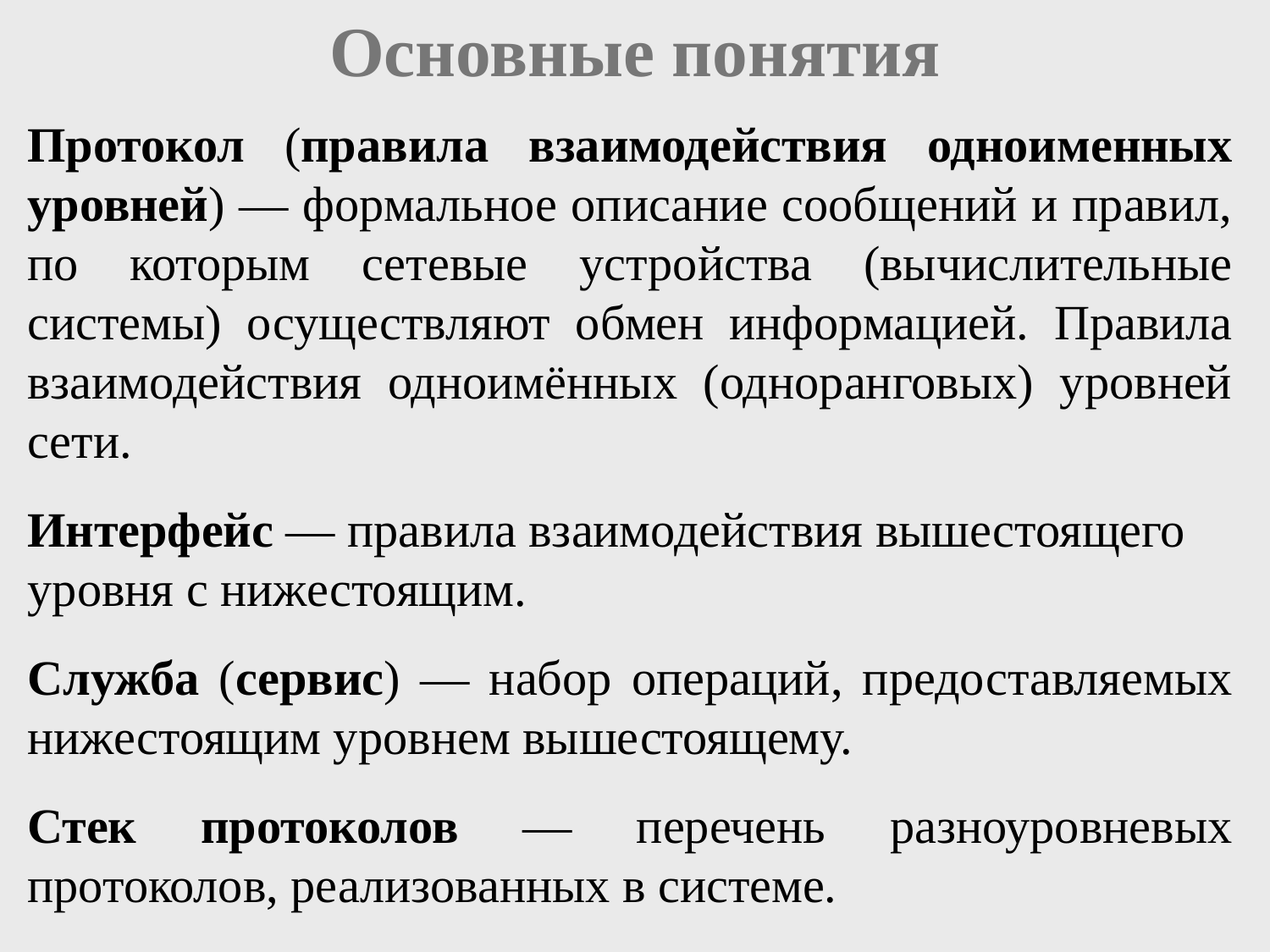

# Основные понятия
Протокол (правила взаимодействия одноименных уровней) — формальное описание сообщений и правил, по которым сетевые устройства (вычислительные системы) осуществляют обмен информацией. Правила взаимодействия одноимённых (одноранговых) уровней сети.
Интерфейс — правила взаимодействия вышестоящего уровня с нижестоящим.
Служба (сервис) — набор операций, предоставляемых нижестоящим уровнем вышестоящему.
Стек протоколов — перечень разноуровневых протоколов, реализованных в системе.